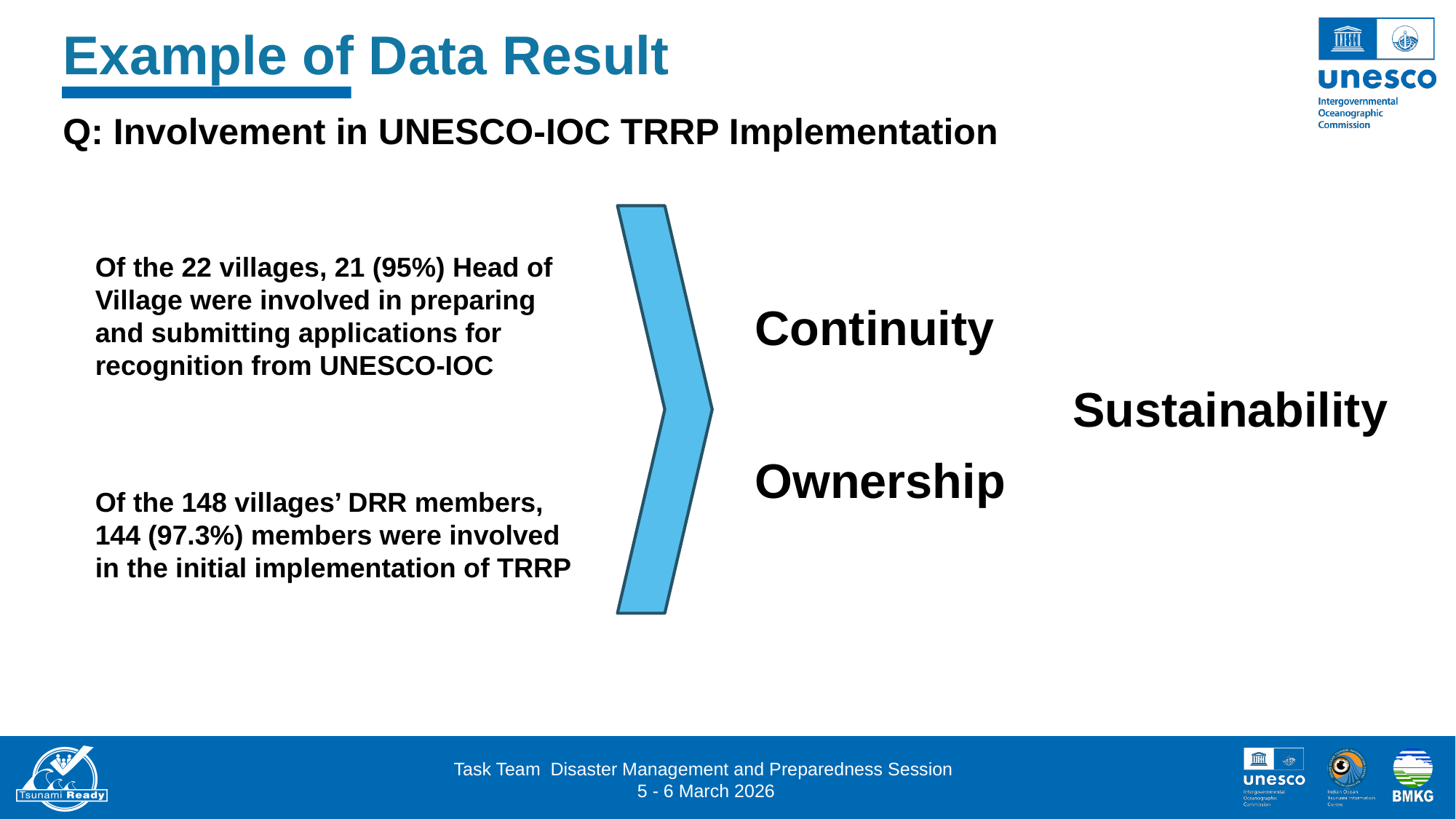

Example of Data Result
Q: Involvement in UNESCO-IOC TRRP Implementation

Of the 22 villages, 21 (95%) Head of Village were involved in preparing and submitting applications for recognition from UNESCO-IOC
Continuity
Sustainability
Ownership
Of the 148 villages’ DRR members, 144 (97.3%) members were involved in the initial implementation of TRRP